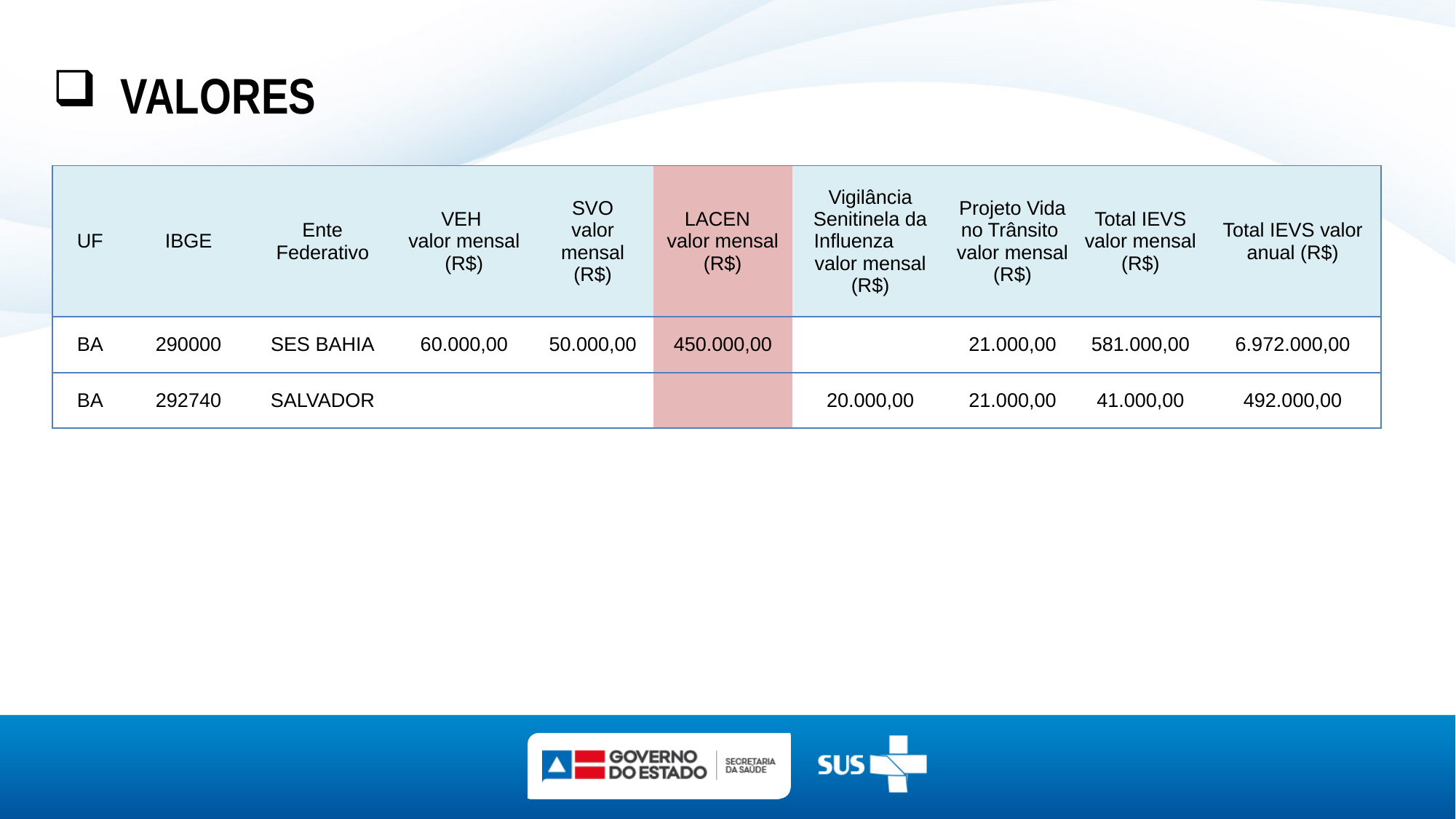

VALORES
| UF | IBGE | Ente Federativo | VEH  valor mensal (R$) | SVO valor mensal (R$) | LACEN   valor mensal (R$) | Vigilância Senitinela da Influenza      valor mensal (R$) | Projeto Vida no Trânsito  valor mensal (R$) | Total IEVS valor mensal (R$) | Total IEVS valor anual (R$) |
| --- | --- | --- | --- | --- | --- | --- | --- | --- | --- |
| BA | 290000 | SES BAHIA | 60.000,00 | 50.000,00 | 450.000,00 |  | 21.000,00 | 581.000,00 | 6.972.000,00 |
| BA | 292740 | SALVADOR |  |  |  | 20.000,00 | 21.000,00 | 41.000,00 | 492.000,00 |